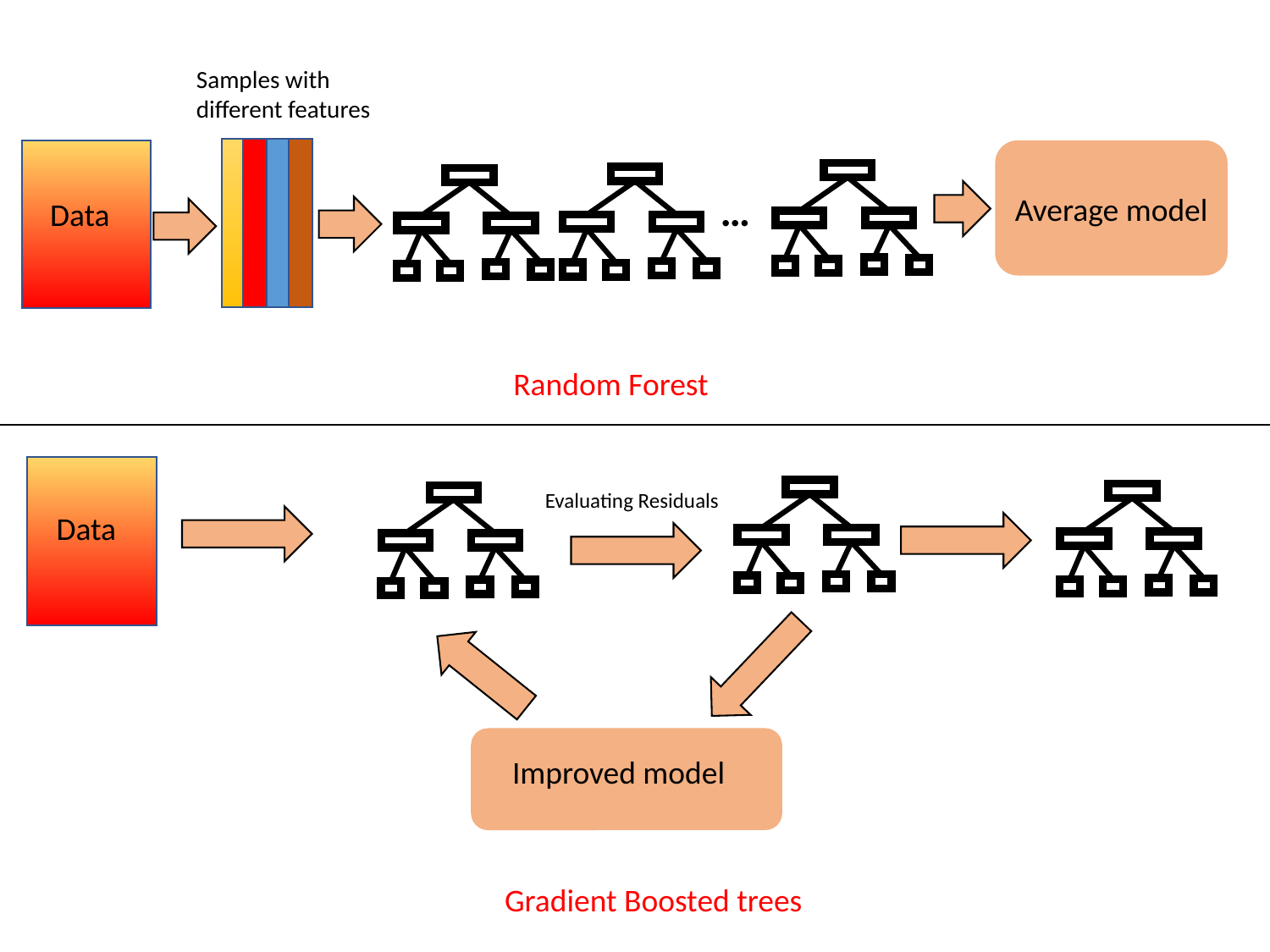

Samples with different features

…

Average model
Data

Random Forest

Evaluating Residuals

Data

Improved model
Gradient Boosted trees